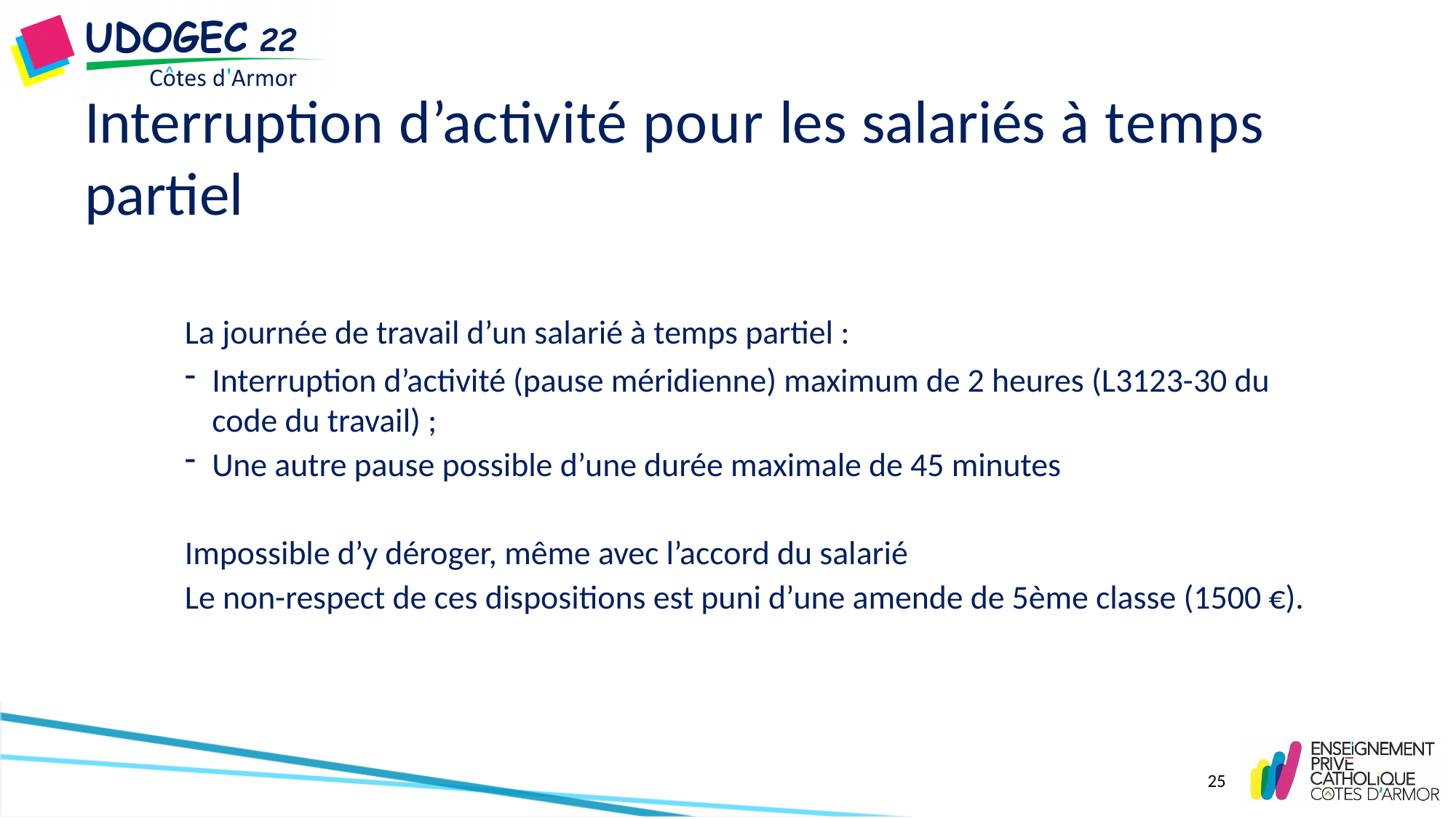

# Interruption d’activité pour les salariés à temps partiel
La journée de travail d’un salarié à temps partiel :
Interruption d’activité (pause méridienne) maximum de 2 heures (L3123-30 du code du travail) ;
Une autre pause possible d’une durée maximale de 45 minutes

Impossible d’y déroger, même avec l’accord du salarié
Le non-respect de ces dispositions est puni d’une amende de 5ème classe (1500 €).